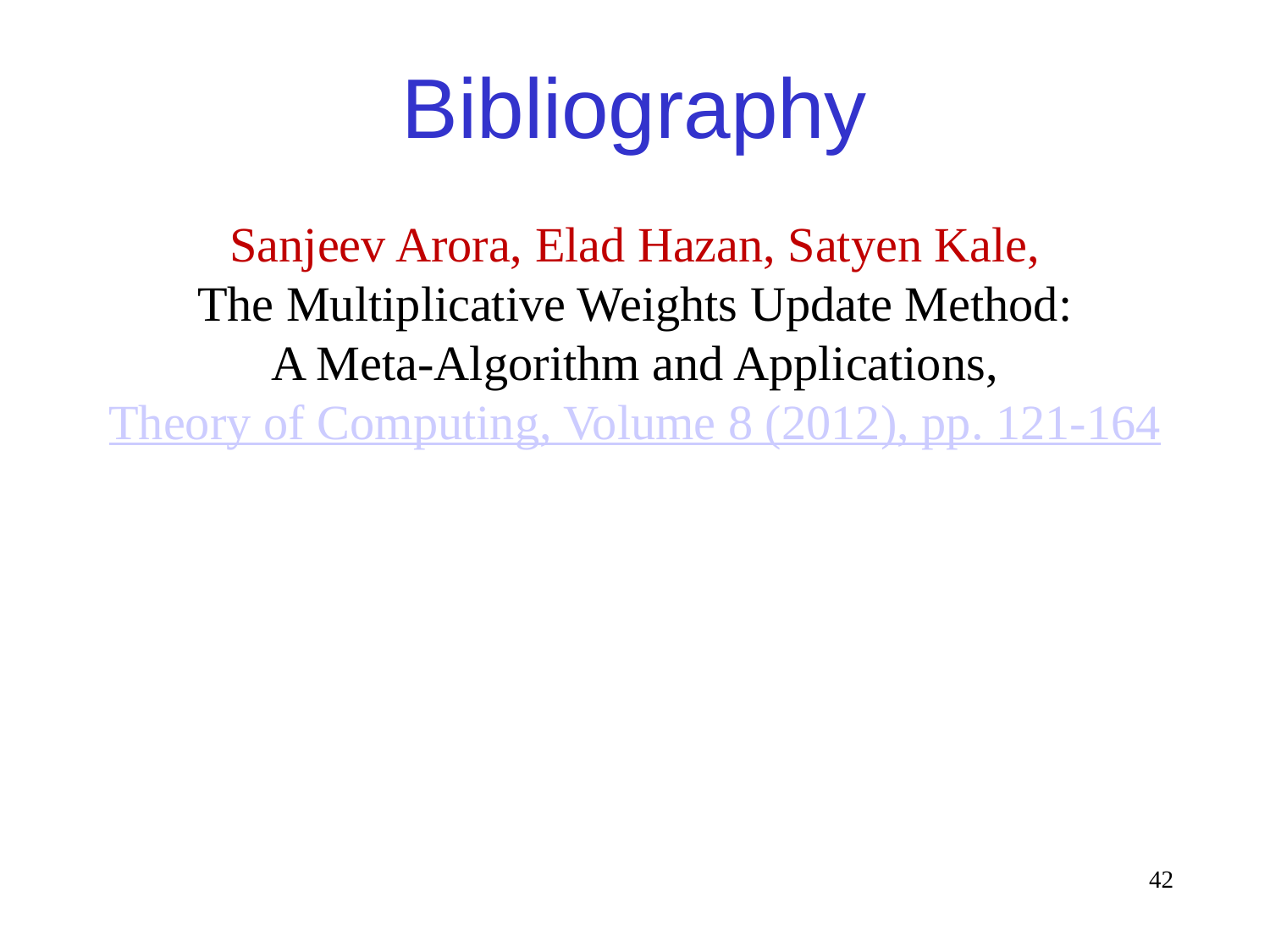

Bibliography
Sanjeev Arora, Elad Hazan, Satyen Kale,
The Multiplicative Weights Update Method:
A Meta-Algorithm and Applications,
Theory of Computing, Volume 8 (2012), pp. 121-164
42